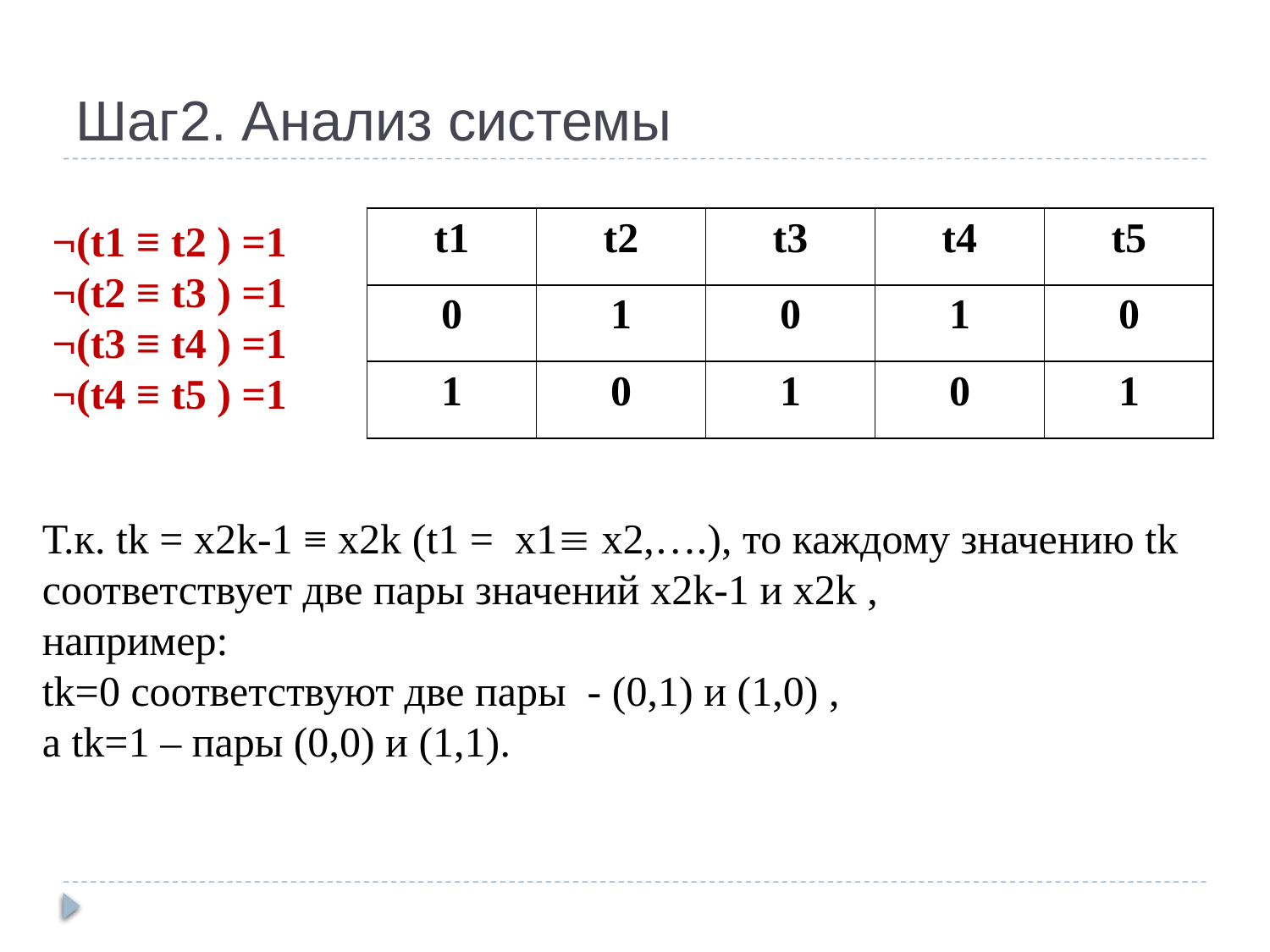

# Шаг2. Анализ системы
| t1 | t2 | t3 | t4 | t5 |
| --- | --- | --- | --- | --- |
| 0 | 1 | 0 | 1 | 0 |
| 1 | 0 | 1 | 0 | 1 |
¬(t1 ≡ t2 ) =1
¬(t2 ≡ t3 ) =1
¬(t3 ≡ t4 ) =1
¬(t4 ≡ t5 ) =1
Т.к. tk = x2k-1 ≡ x2k (t1 =  x1≡ x2,….), то каждому значению tk соответствует две пары значений x2k-1 и x2k ,
например:
tk=0 соответствуют две пары  - (0,1) и (1,0) ,
а tk=1 – пары (0,0) и (1,1).